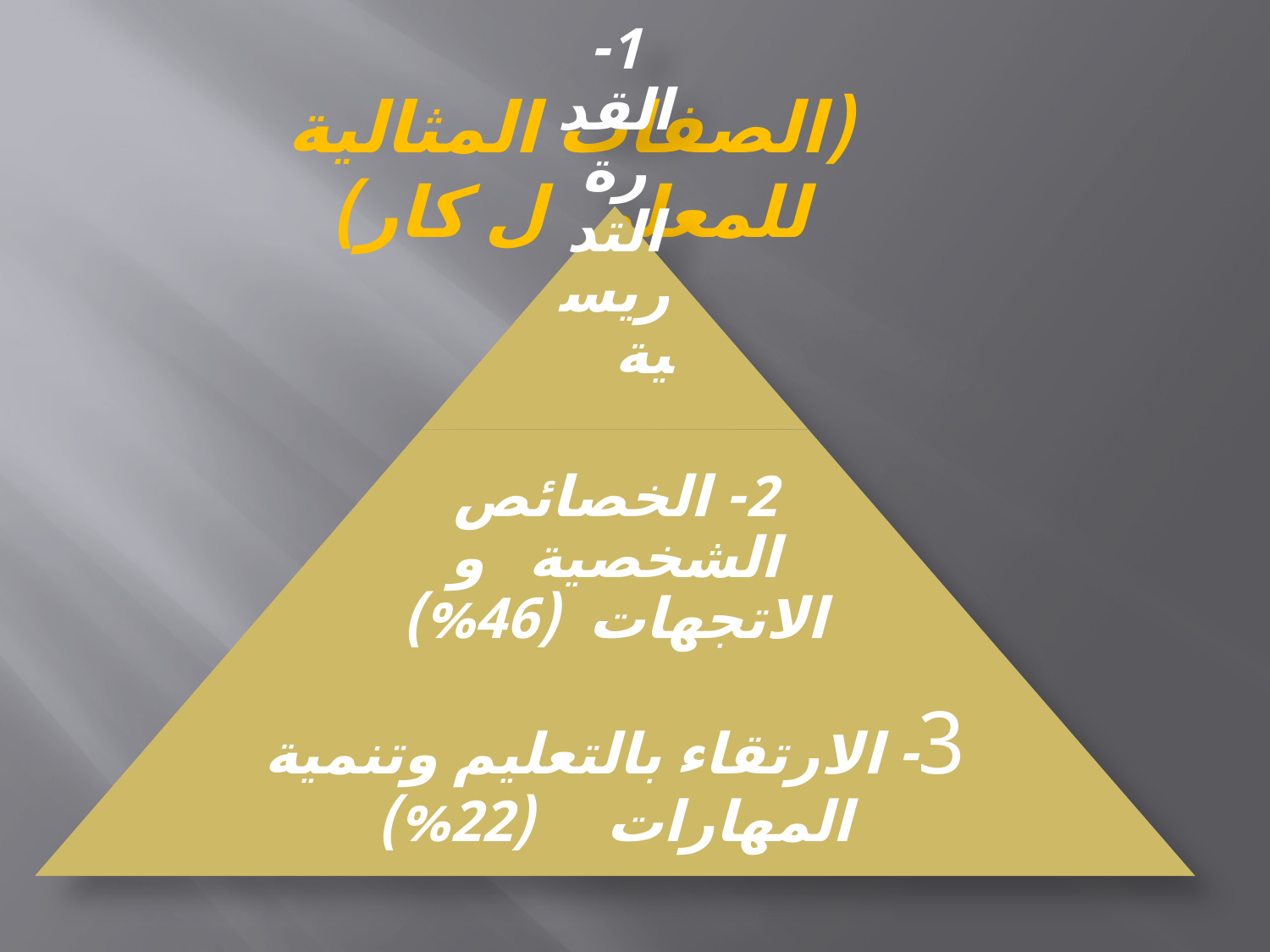

(الصفات المثالية للمعلم  ل كار)
1- القدرة التدريسية                         (75%)
2- الخصائص الشخصية   و الاتجهات  (46%)
3- الارتقاء بالتعليم وتنمية المهارات     (22%)